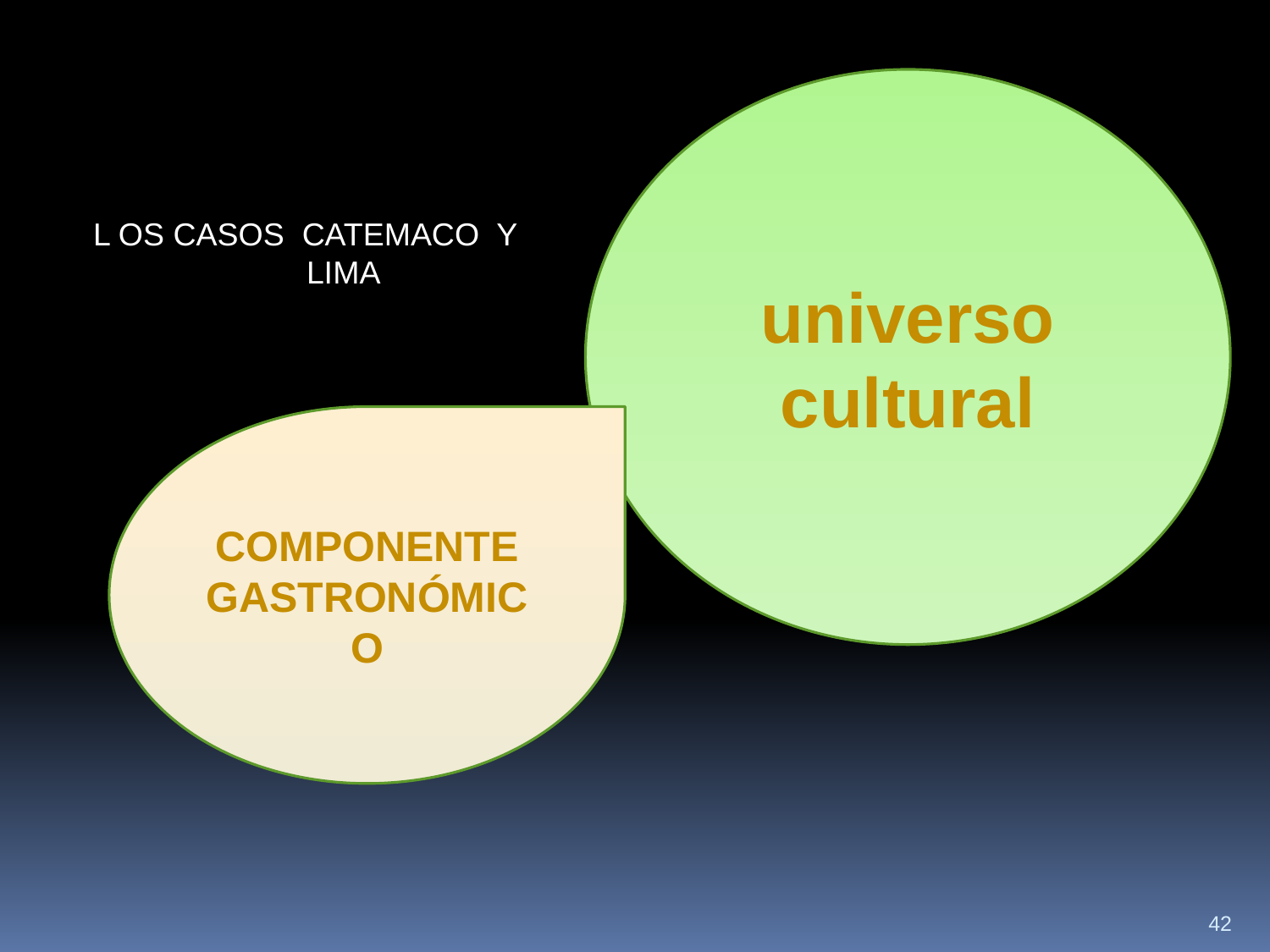

universo cultural
L OS CASOS  CATEMACO  Y
                        LIMA
COMPONENTE GASTRONÓMICO
42